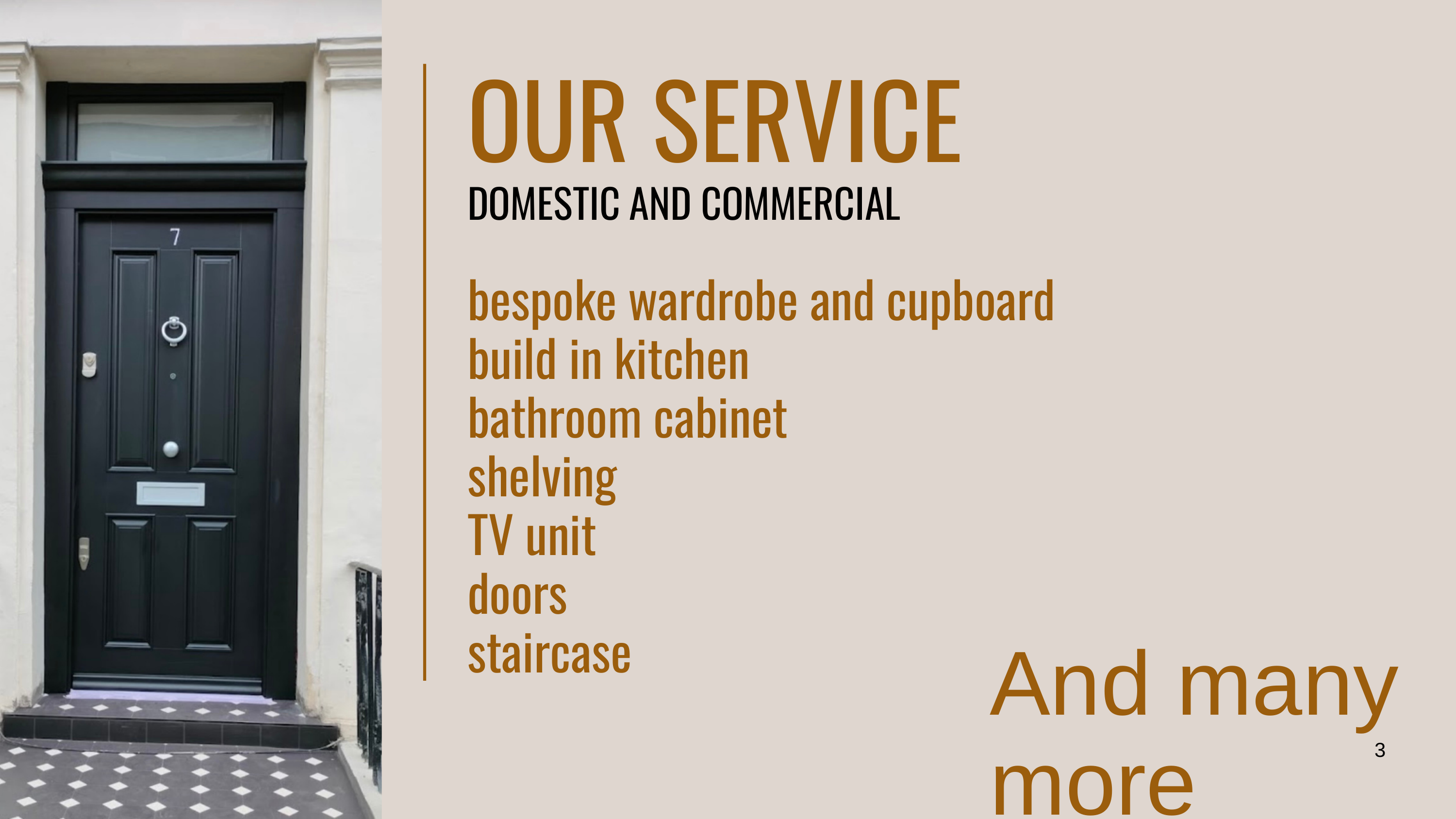

OUR SERVICE
DOMESTIC AND COMMERCIAL
bespoke wardrobe and cupboard
build in kitchen
bathroom cabinet
shelving
TV unit
doors
staircase
And many more
3